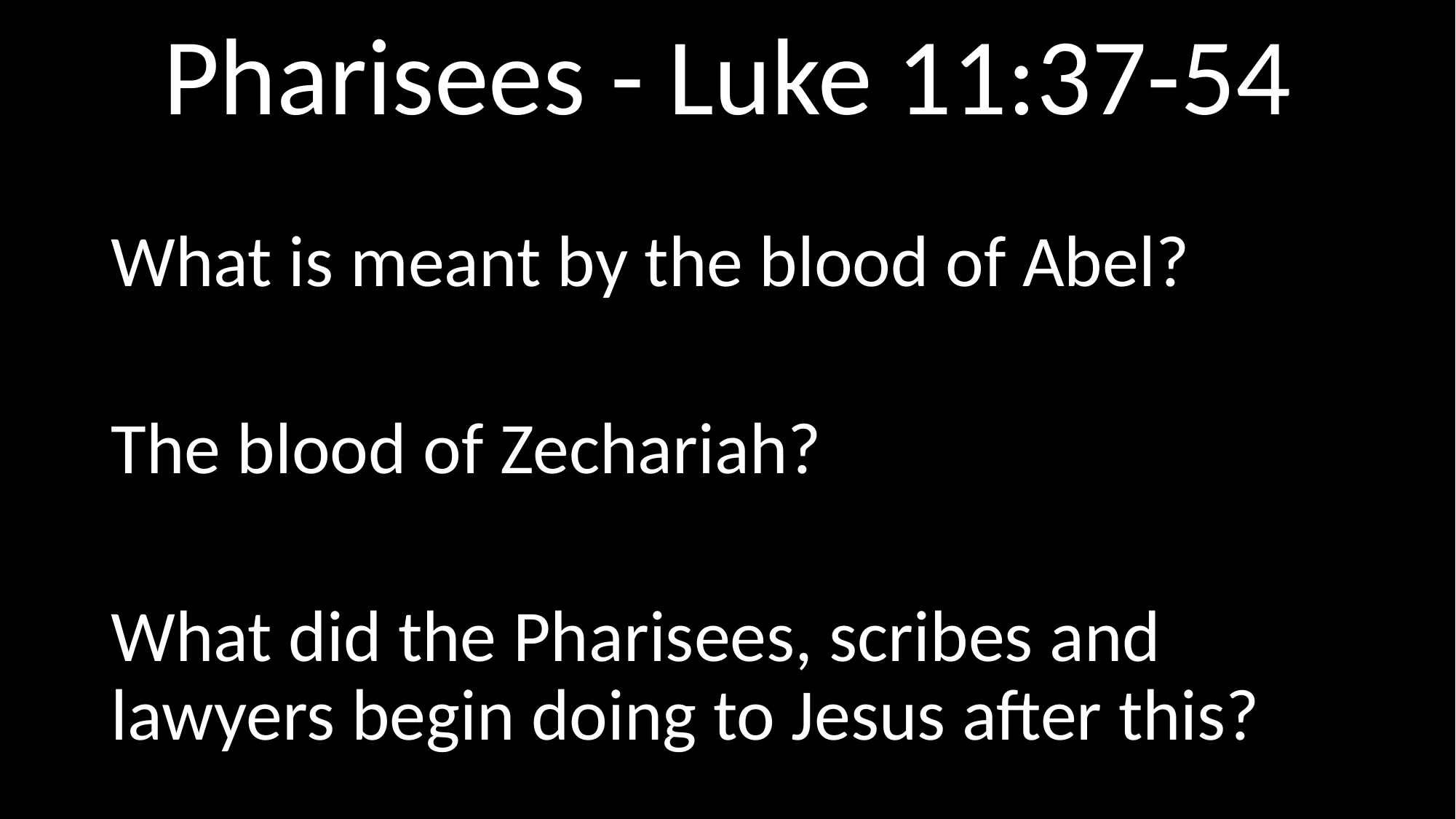

# Pharisees - Luke 11:37-54
What is meant by the blood of Abel?

The blood of Zechariah?

What did the Pharisees, scribes and lawyers begin doing to Jesus after this?